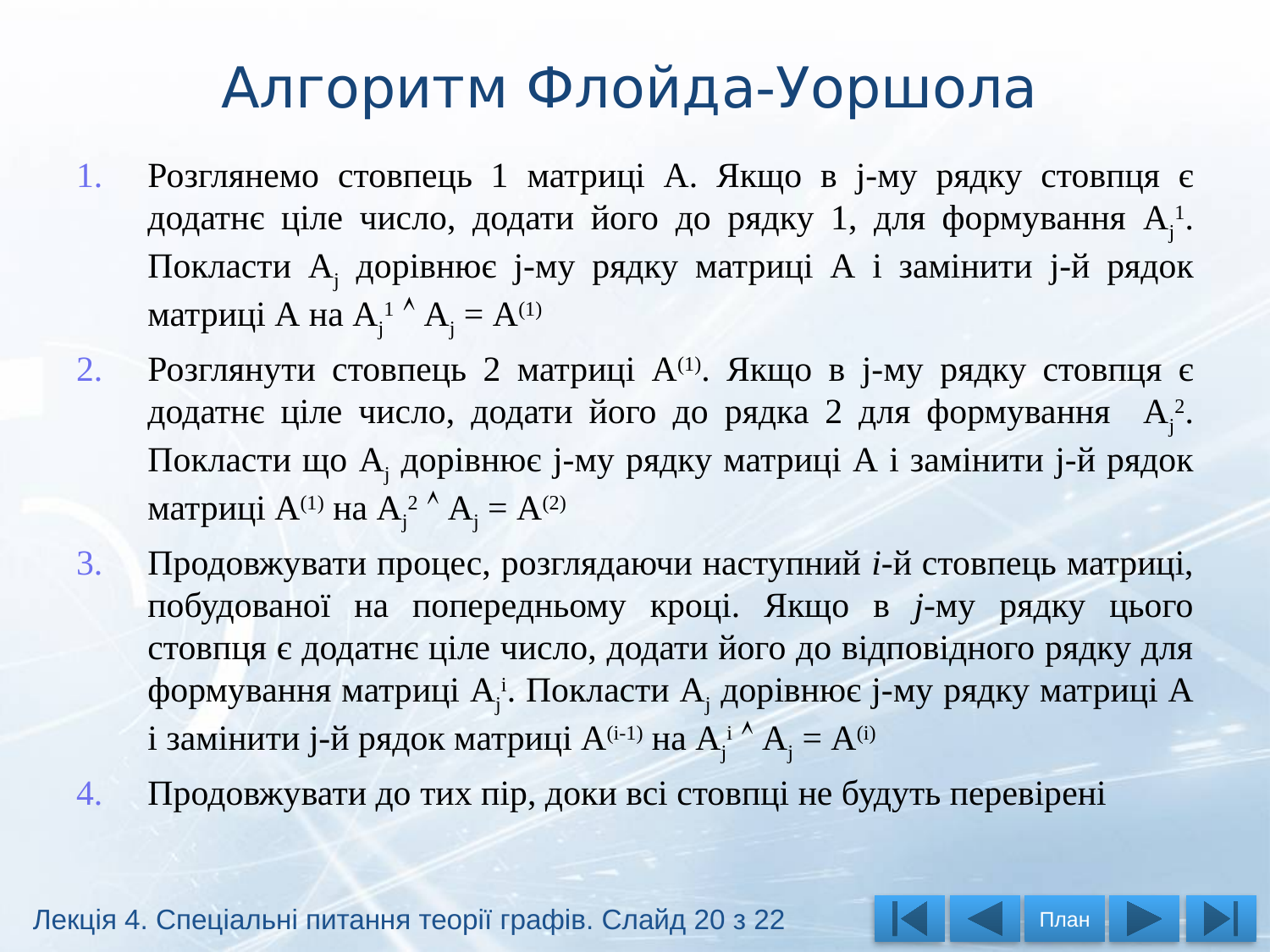

# Алгоритм Флойда-Уоршола
Розглянемо стовпець 1 матриці А. Якщо в j-му рядку стовпця є додатнє ціле число, додати його до рядку 1, для формування Aj1. Покласти Aj дорівнює j-му рядку матриці А і замінити j-й рядок матриці А на Aj1 ∧ Aj = А(1)
Розглянути стовпець 2 матриці А(1). Якщо в j-му рядку стовпця є додатнє ціле число, додати його до рядка 2 для формування  Aj2. Покласти що Aj дорівнює j-му рядку матриці А і замінити j-й рядок матриці А(1) на Aj2 ∧ Aj = А(2)
Продовжувати процес, розглядаючи наступний і-й стовпець матриці, побудованої на попередньому кроці. Якщо в j-му рядку цього стовпця є додатнє ціле число, додати його до відповідного рядку для формування матриці Ajі. Покласти Aj дорівнює j-му рядку матриці А і замінити j-й рядок матриці А(і-1) на Ajі ∧ Aj = А(і)
Продовжувати до тих пір, доки всі стовпці не будуть перевірені

Лекція 4. Спеціальні питання теорії графів. Слайд 20 з 22

План